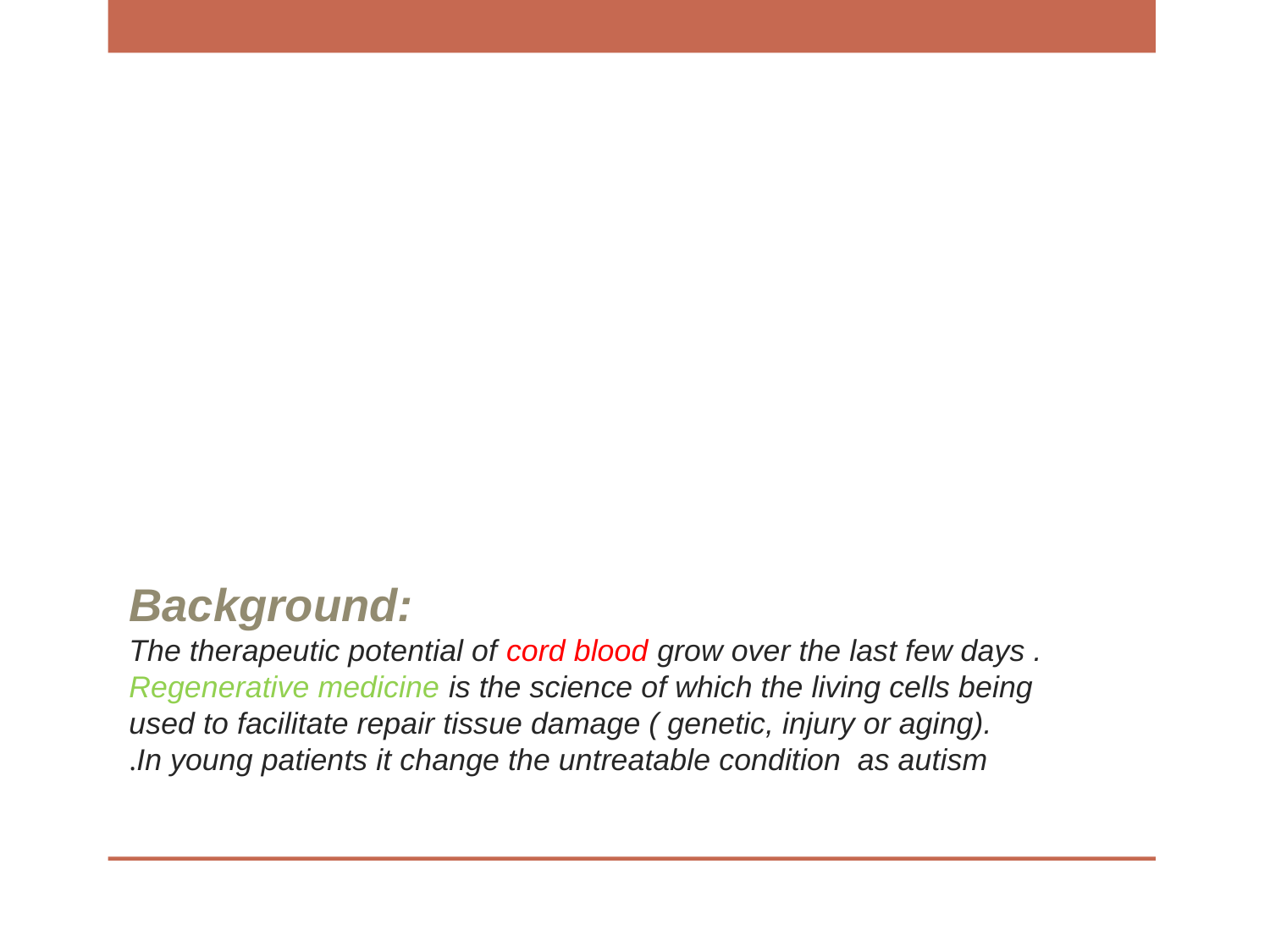

# Background: The therapeutic potential of cord blood grow over the last few days . Regenerative medicine is the science of which the living cells being used to facilitate repair tissue damage ( genetic, injury or aging). In young patients it change the untreatable condition  as autism.